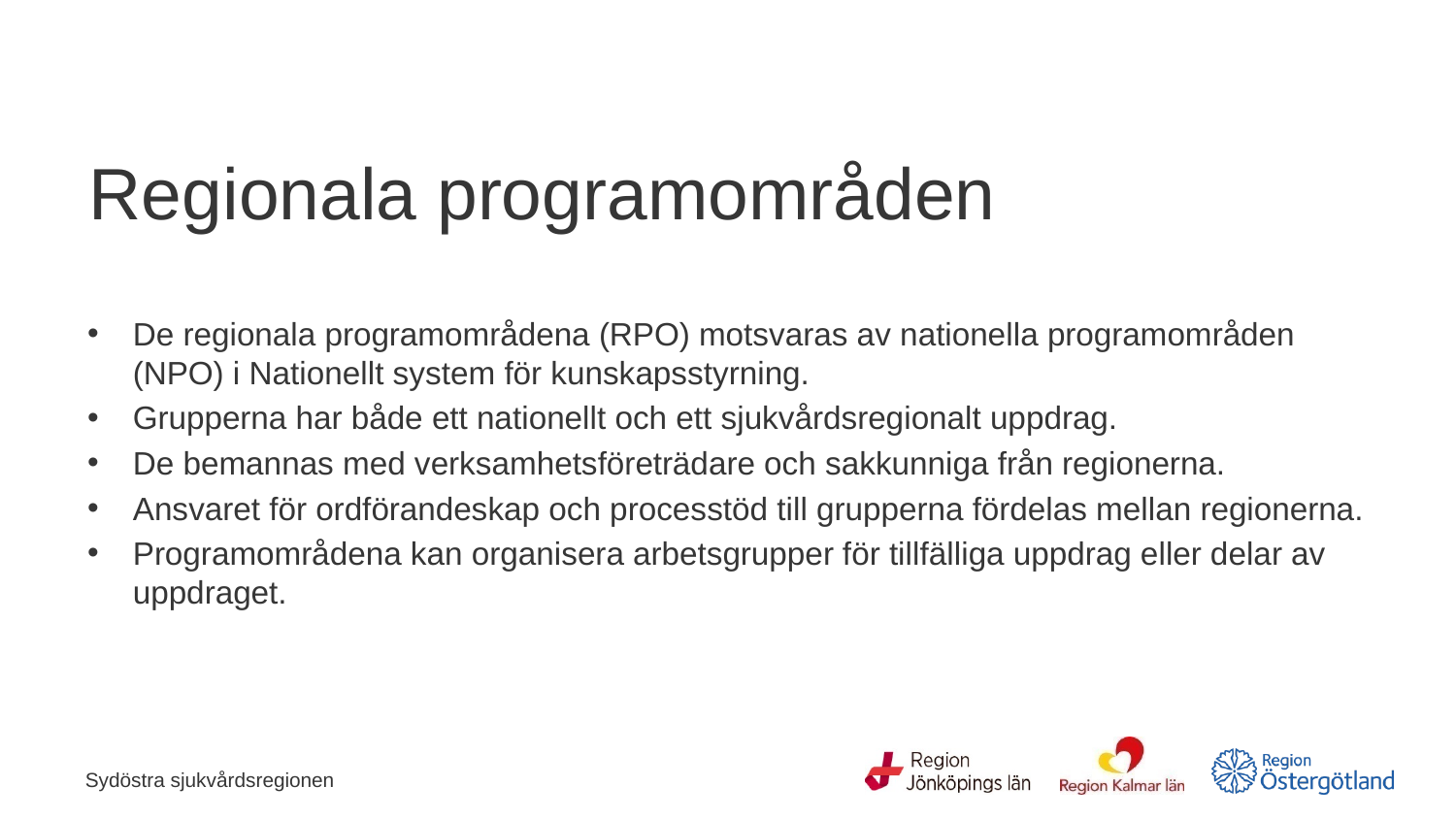

# Regionala programområden
De regionala programområdena (RPO) motsvaras av nationella programområden (NPO) i Nationellt system för kunskapsstyrning.
Grupperna har både ett nationellt och ett sjukvårdsregionalt uppdrag.
De bemannas med verksamhetsföreträdare och sakkunniga från regionerna.
Ansvaret för ordförandeskap och processtöd till grupperna fördelas mellan regionerna.
Programområdena kan organisera arbetsgrupper för tillfälliga uppdrag eller delar av uppdraget.